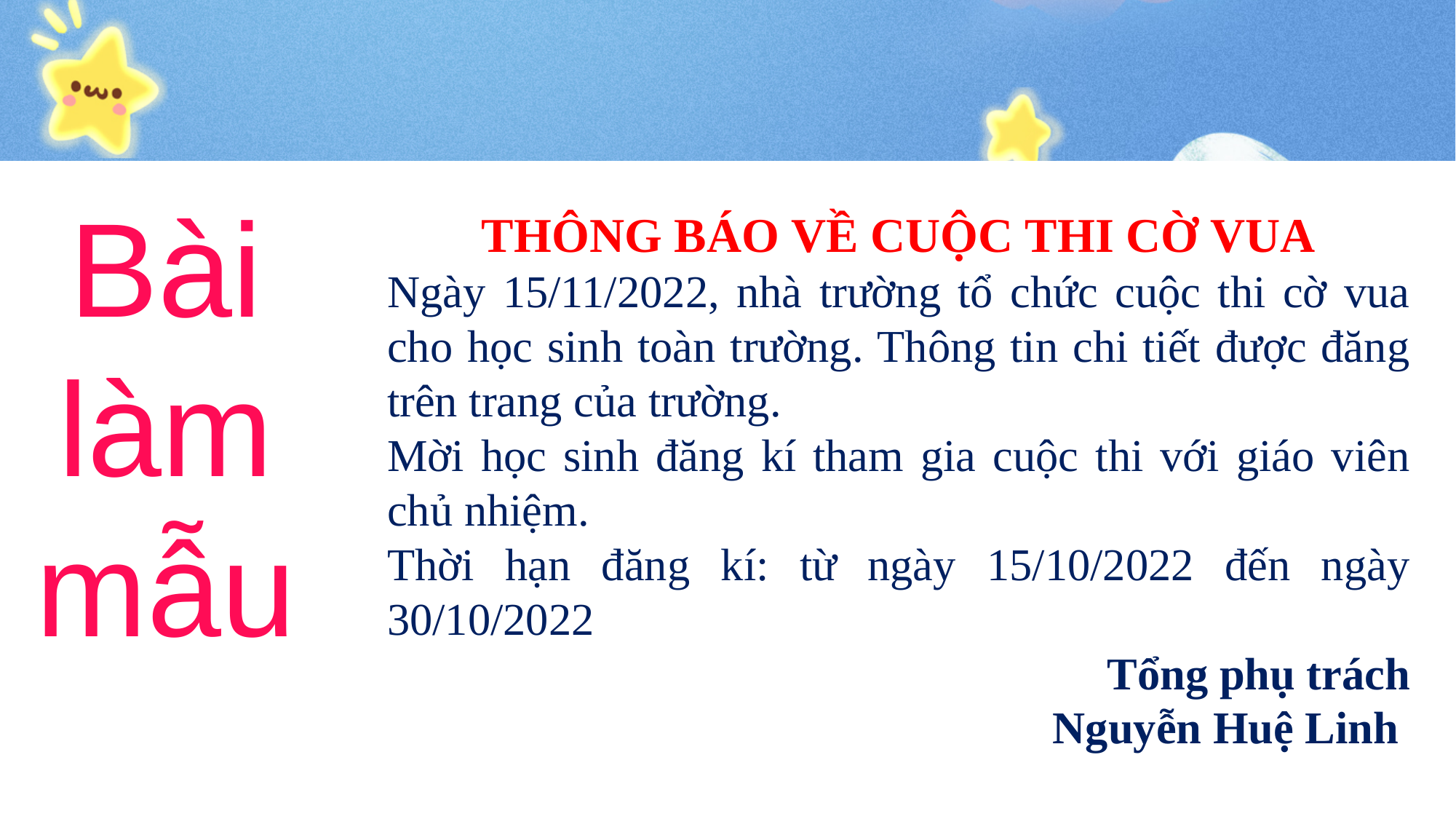

Bài làm mẫu
THÔNG BÁO VỀ CUỘC THI CỜ VUA
Ngày 15/11/2022, nhà trường tổ chức cuộc thi cờ vua cho học sinh toàn trường. Thông tin chi tiết được đăng trên trang của trường.
Mời học sinh đăng kí tham gia cuộc thi với giáo viên chủ nhiệm.
Thời hạn đăng kí: từ ngày 15/10/2022 đến ngày 30/10/2022
Tổng phụ trách
Nguyễn Huệ Linh